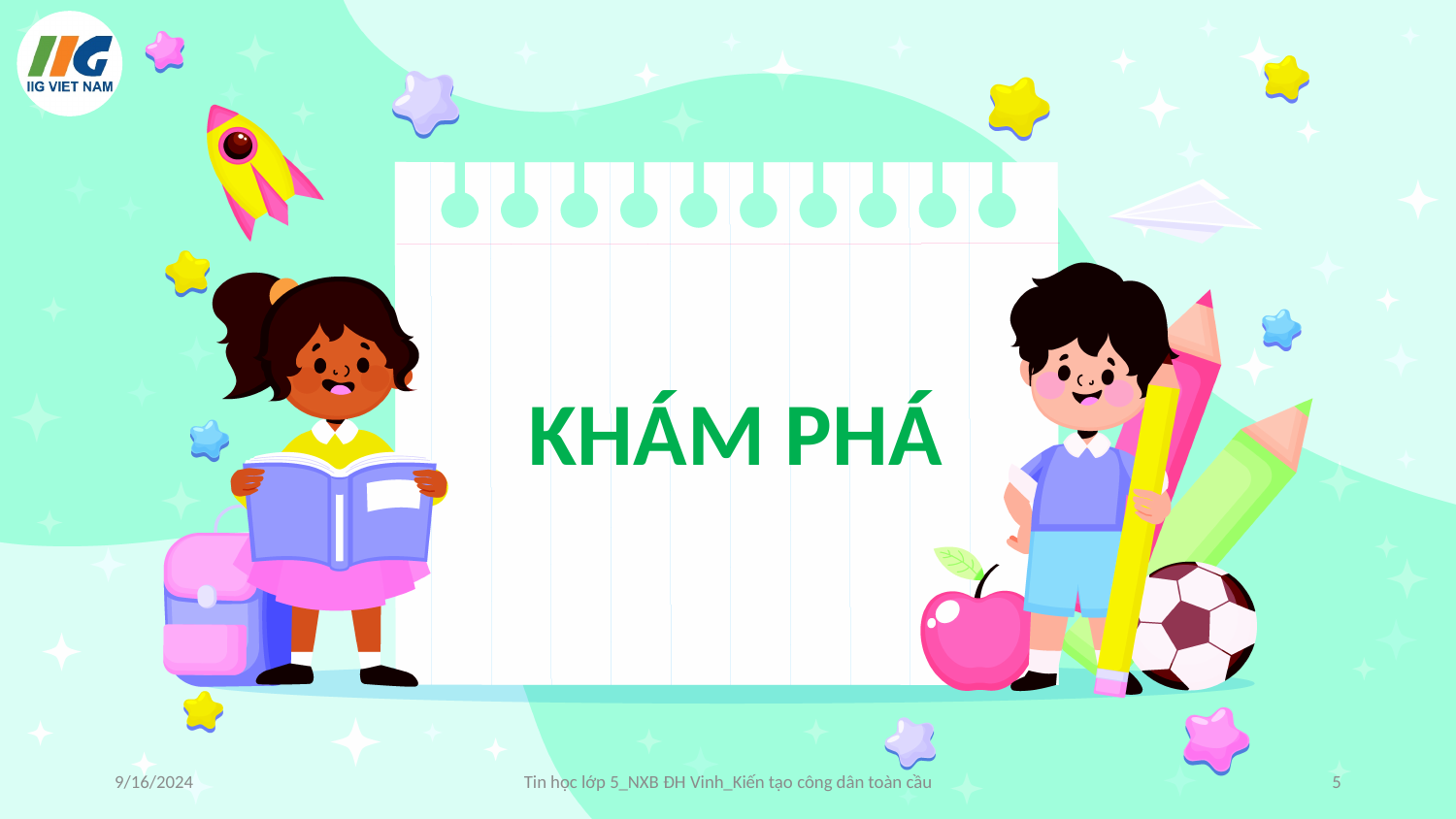

KHÁM PHÁ
9/16/2024
Tin học lớp 5_NXB ĐH Vinh_Kiến tạo công dân toàn cầu
5